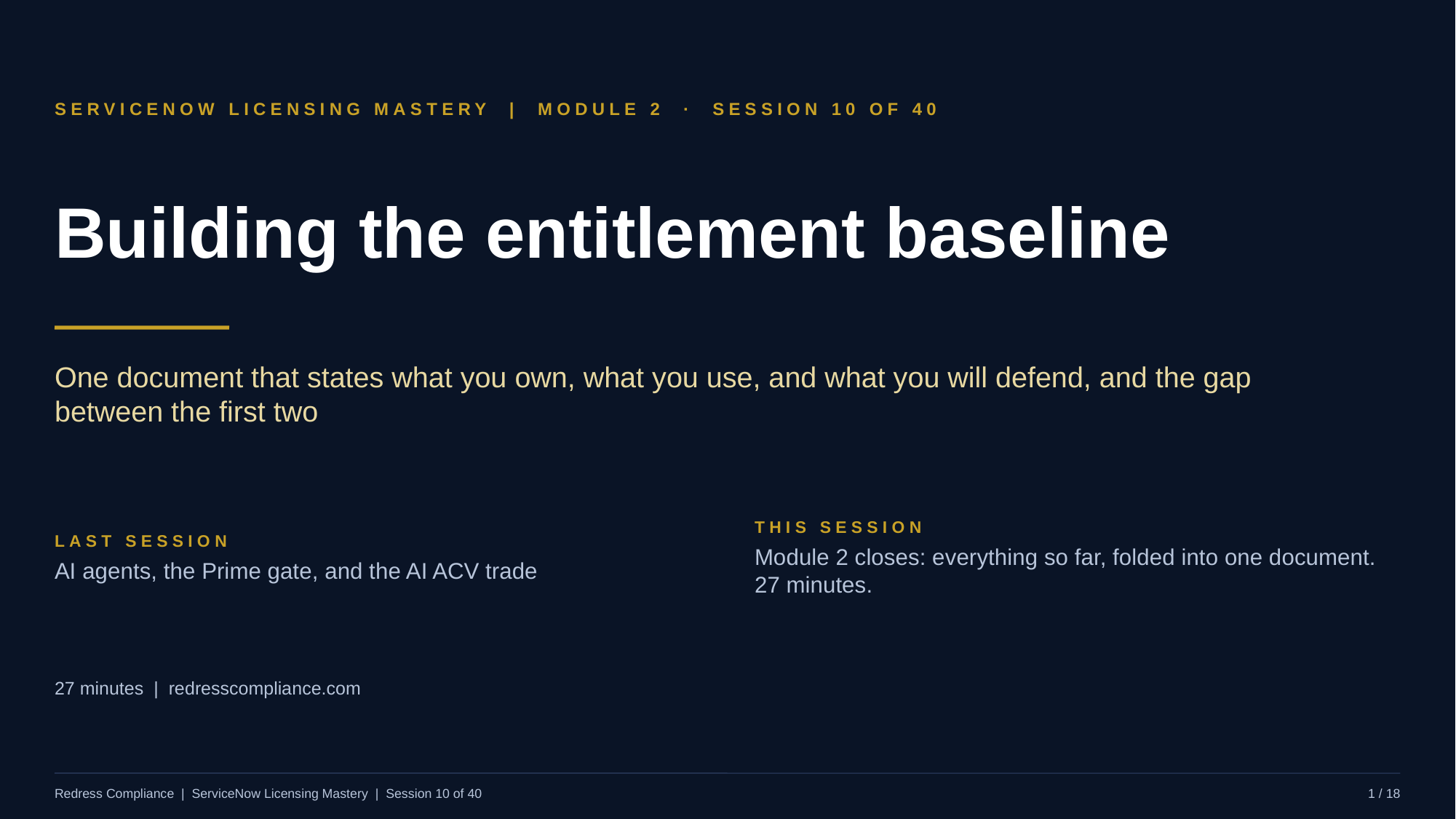

SERVICENOW LICENSING MASTERY  |  MODULE 2  ·  SESSION 10 OF 40
Building the entitlement baseline

One document that states what you own, what you use, and what you will defend, and the gap between the first two
LAST SESSION
AI agents, the Prime gate, and the AI ACV trade
THIS SESSION
Module 2 closes: everything so far, folded into one document. 27 minutes.
27 minutes  |  redresscompliance.com

Redress Compliance  |  ServiceNow Licensing Mastery  |  Session 10 of 40
1 / 18